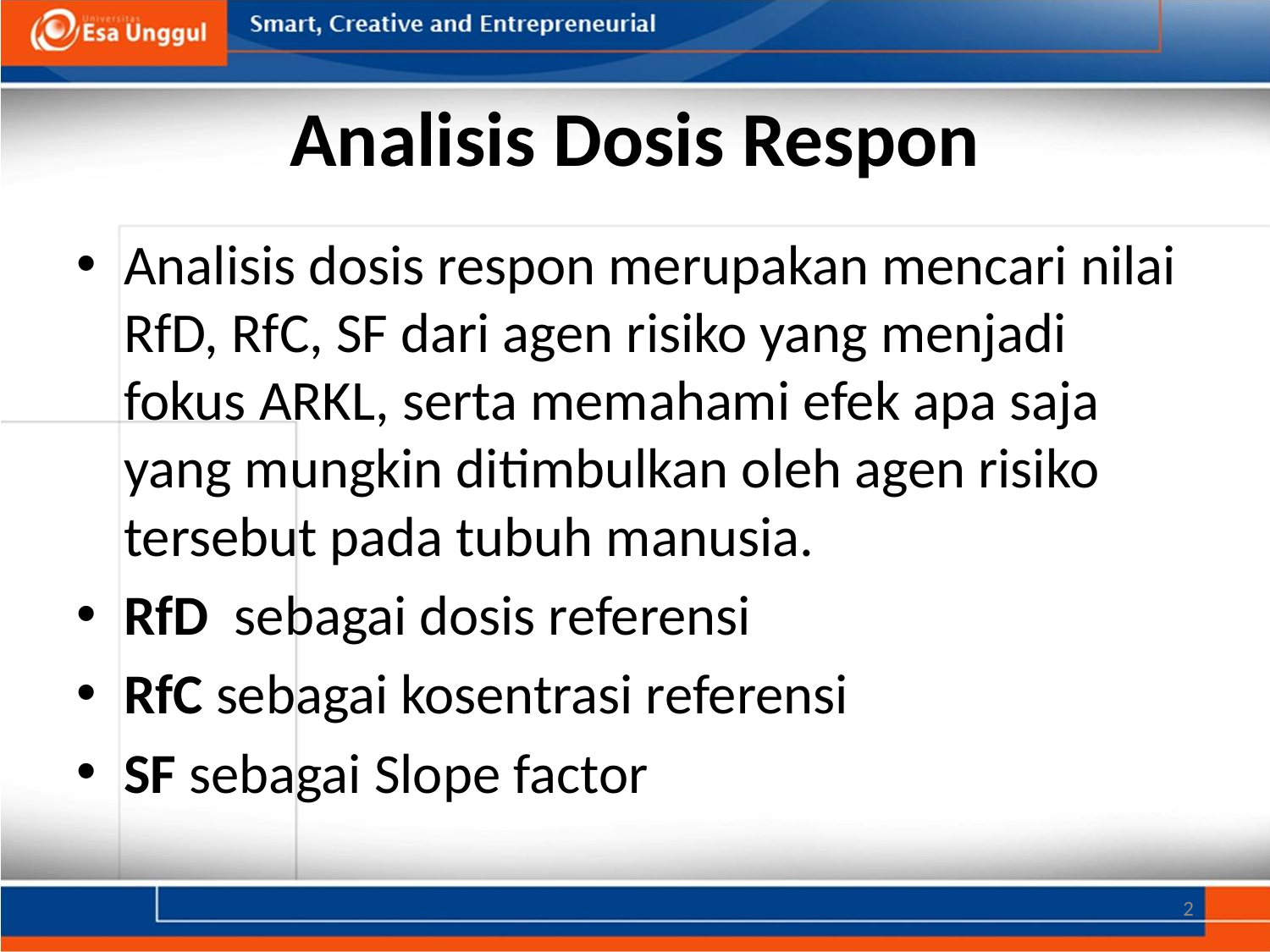

# Analisis Dosis Respon
Analisis dosis respon merupakan mencari nilai RfD, RfC, SF dari agen risiko yang menjadi fokus ARKL, serta memahami efek apa saja yang mungkin ditimbulkan oleh agen risiko tersebut pada tubuh manusia.
RfD  sebagai dosis referensi
RfC sebagai kosentrasi referensi
SF sebagai Slope factor
2